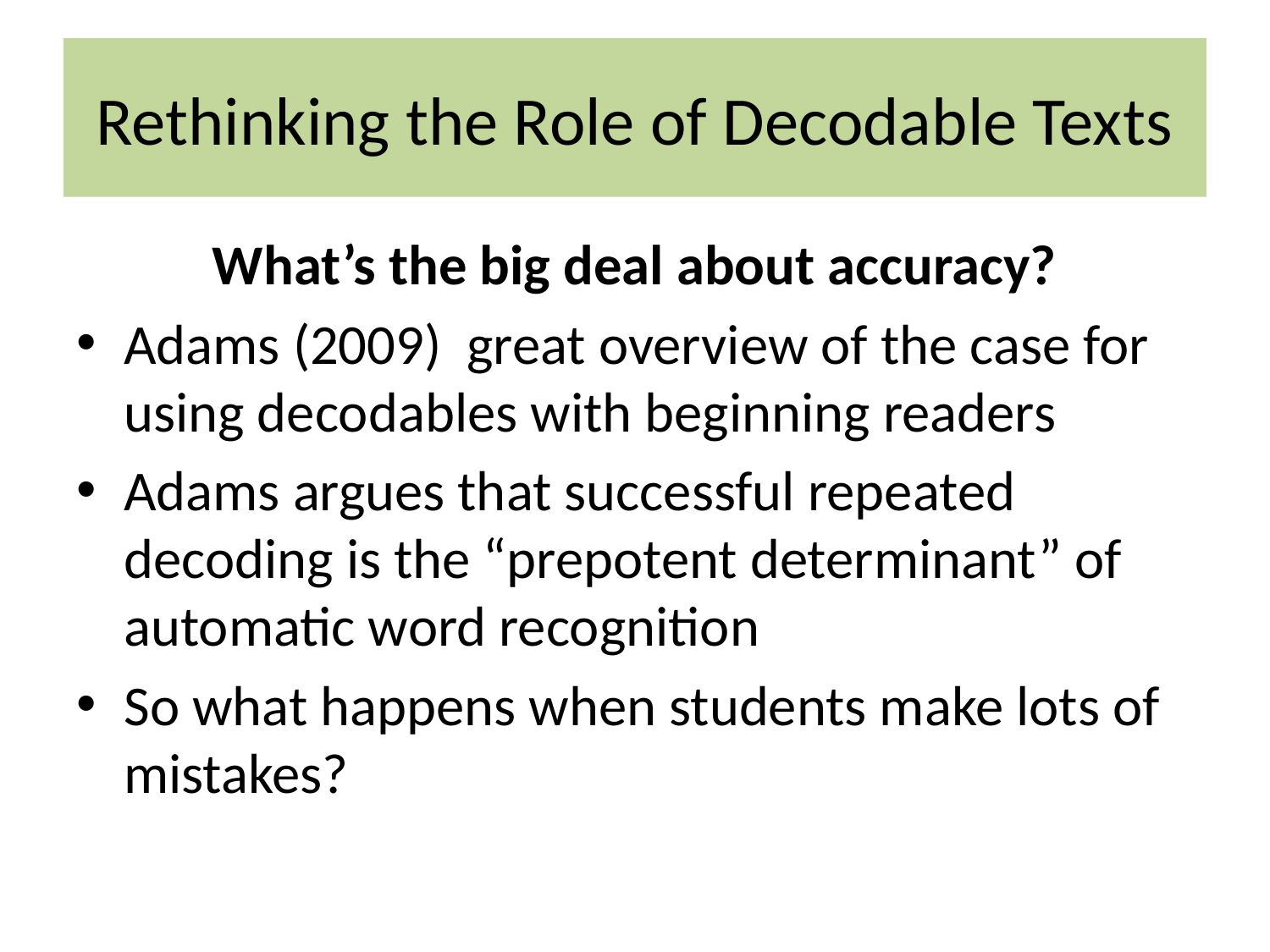

# Rethinking the Role of Decodable Texts
What’s the big deal about accuracy?
Adams (2009)  great overview of the case for using decodables with beginning readers
Adams argues that successful repeated decoding is the “prepotent determinant” of automatic word recognition
So what happens when students make lots of mistakes?